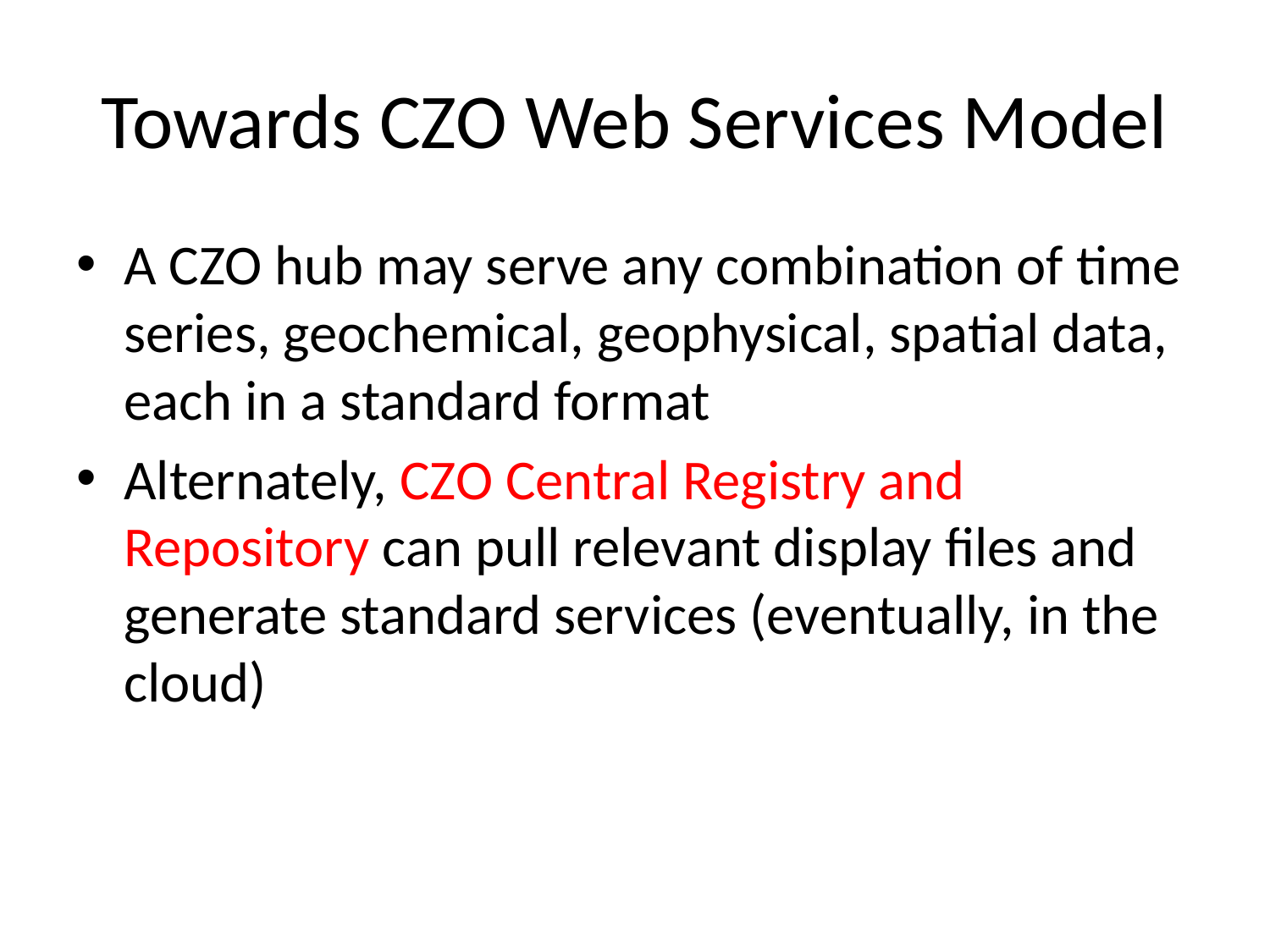

# Towards CZO Web Services Model
A CZO hub may serve any combination of time series, geochemical, geophysical, spatial data, each in a standard format
Alternately, CZO Central Registry and Repository can pull relevant display files and generate standard services (eventually, in the cloud)